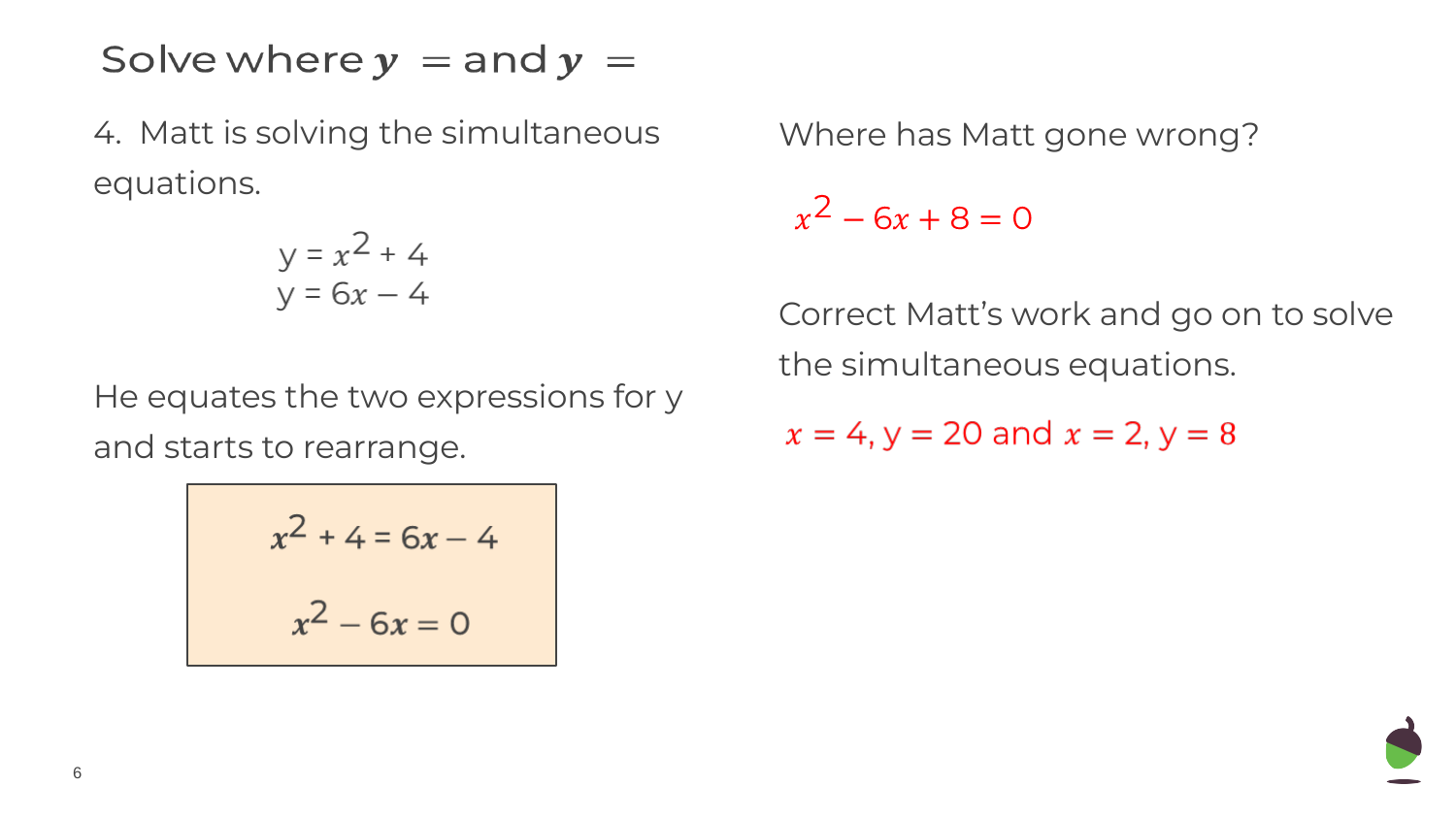

#
4.  Matt is solving the simultaneous equations.

He equates the two expressions for y and starts to rearrange.

Where has Matt gone wrong?

Correct Matt’s work and go on to solve the simultaneous equations.

6